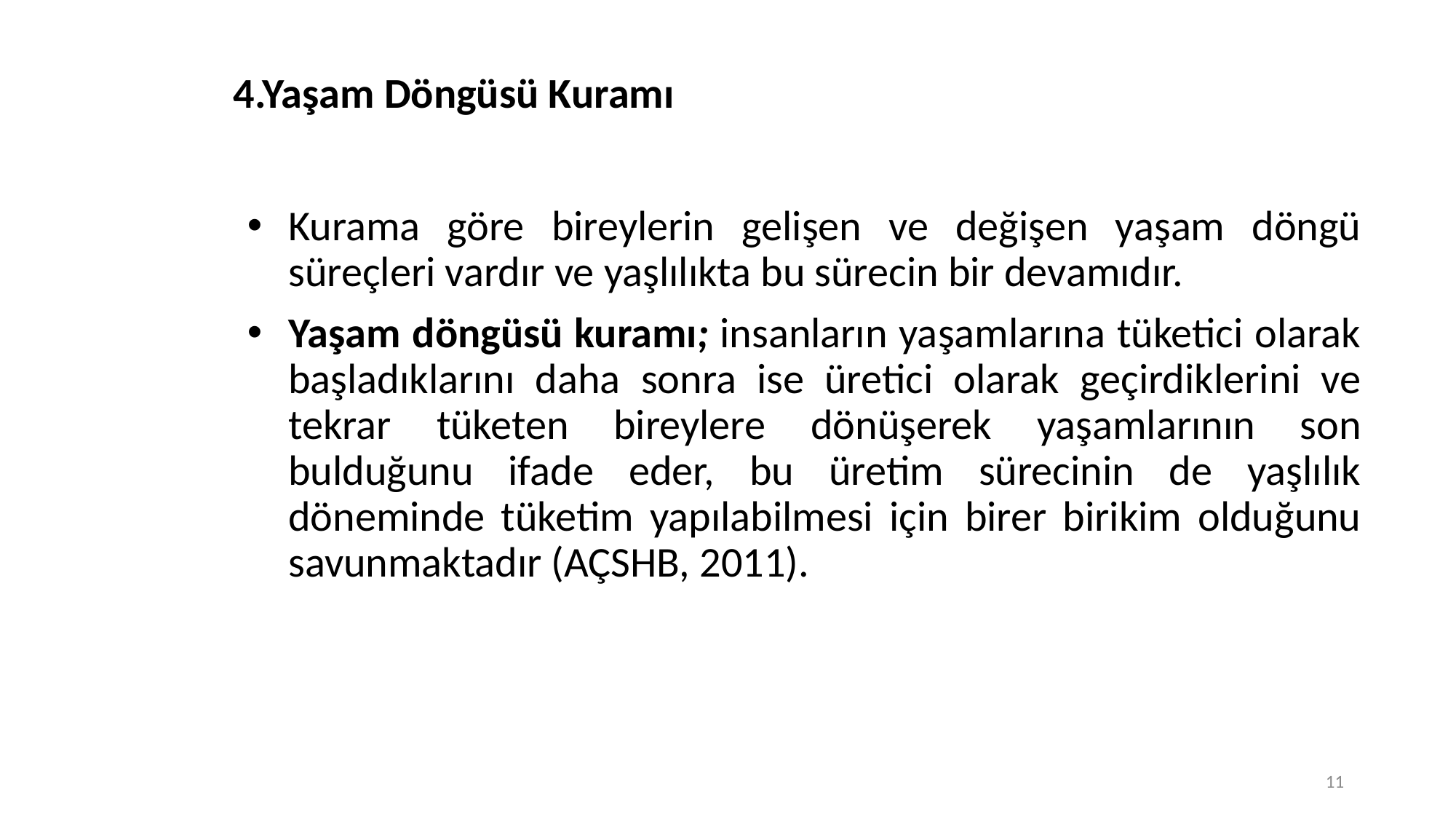

# 4.Yaşam Döngüsü Kuramı

Kurama göre bireylerin gelişen ve değişen yaşam döngü süreçleri vardır ve yaşlılıkta bu sürecin bir devamıdır.
Yaşam döngüsü kuramı; insanların yaşamlarına tüketici olarak başladıklarını daha sonra ise üretici olarak geçirdiklerini ve tekrar tüketen bireylere dönüşerek yaşamlarının son bulduğunu ifade eder, bu üretim sürecinin de yaşlılık döneminde tüketim yapılabilmesi için birer birikim olduğunu savunmaktadır (AÇSHB, 2011).

11